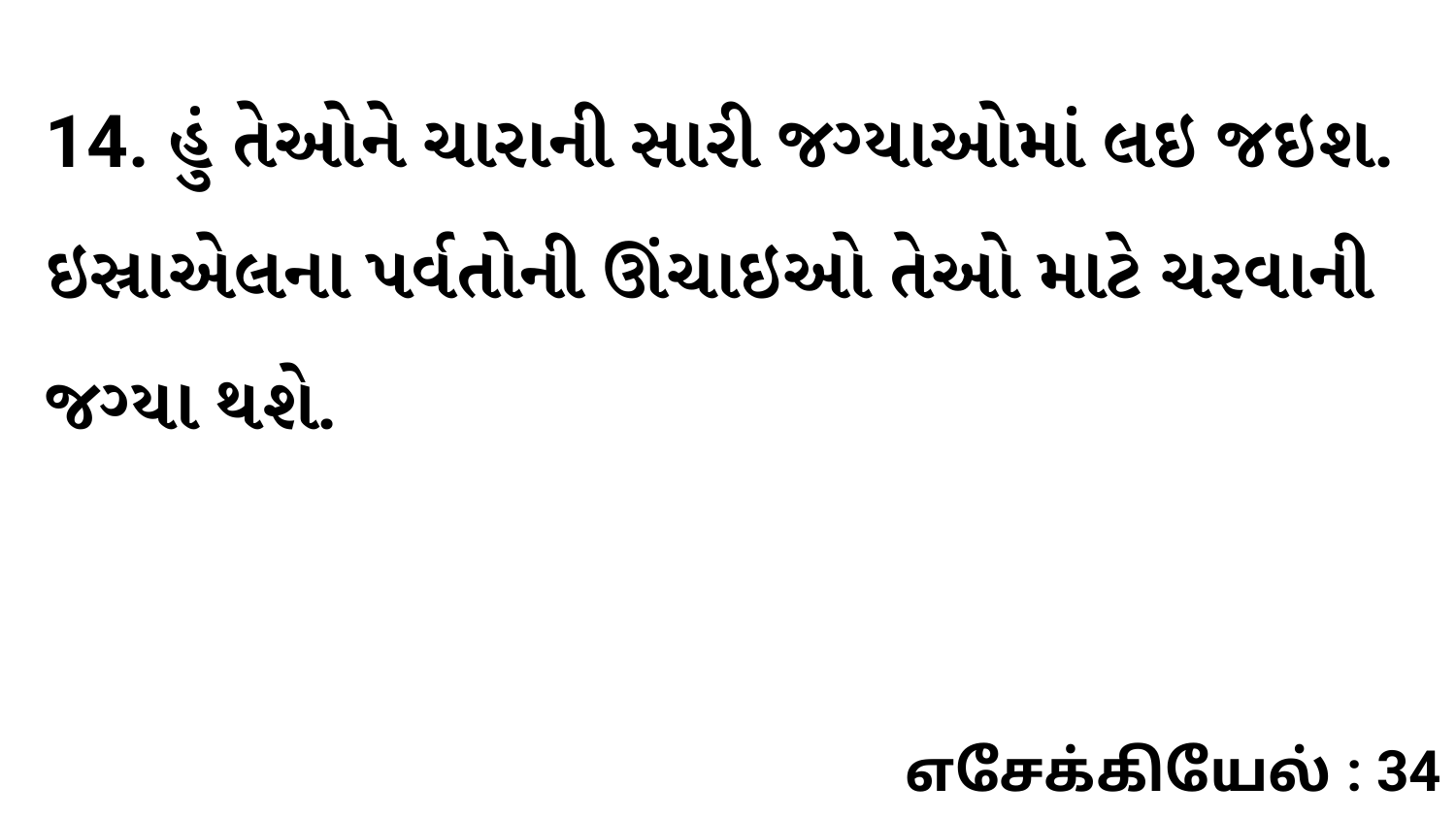

14. હું તેઓને ચારાની સારી જગ્યાઓમાં લઇ જઇશ. ઇસ્રાએલના પર્વતોની ઊંચાઇઓ તેઓ માટે ચરવાની જગ્યા થશે.
எசேக்கியேல் : 34